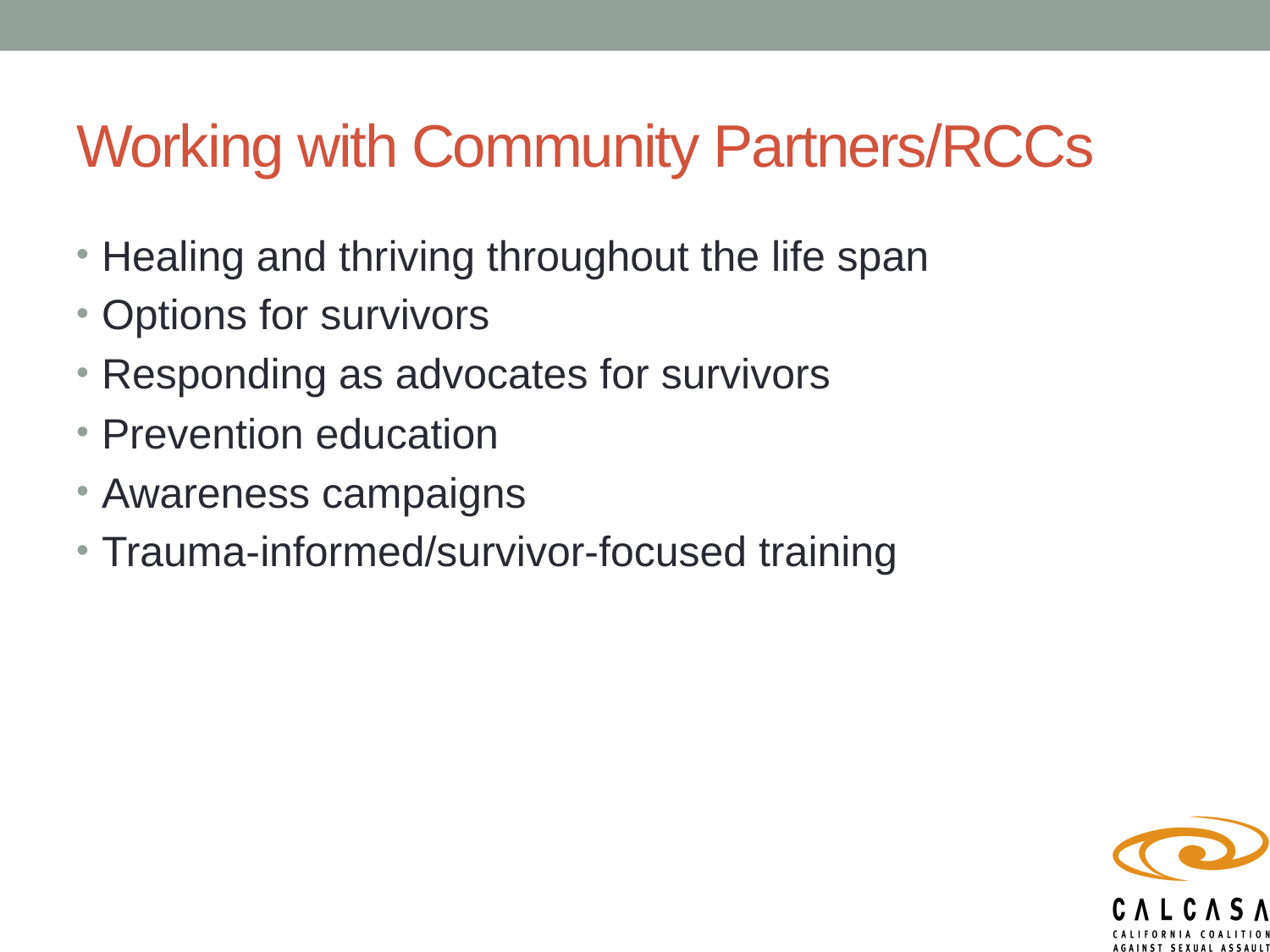

# Working with Community Partners/RCCs
Healing and thriving throughout the life span
Options for survivors
Responding as advocates for survivors
Prevention education
Awareness campaigns
Trauma-informed/survivor-focused training